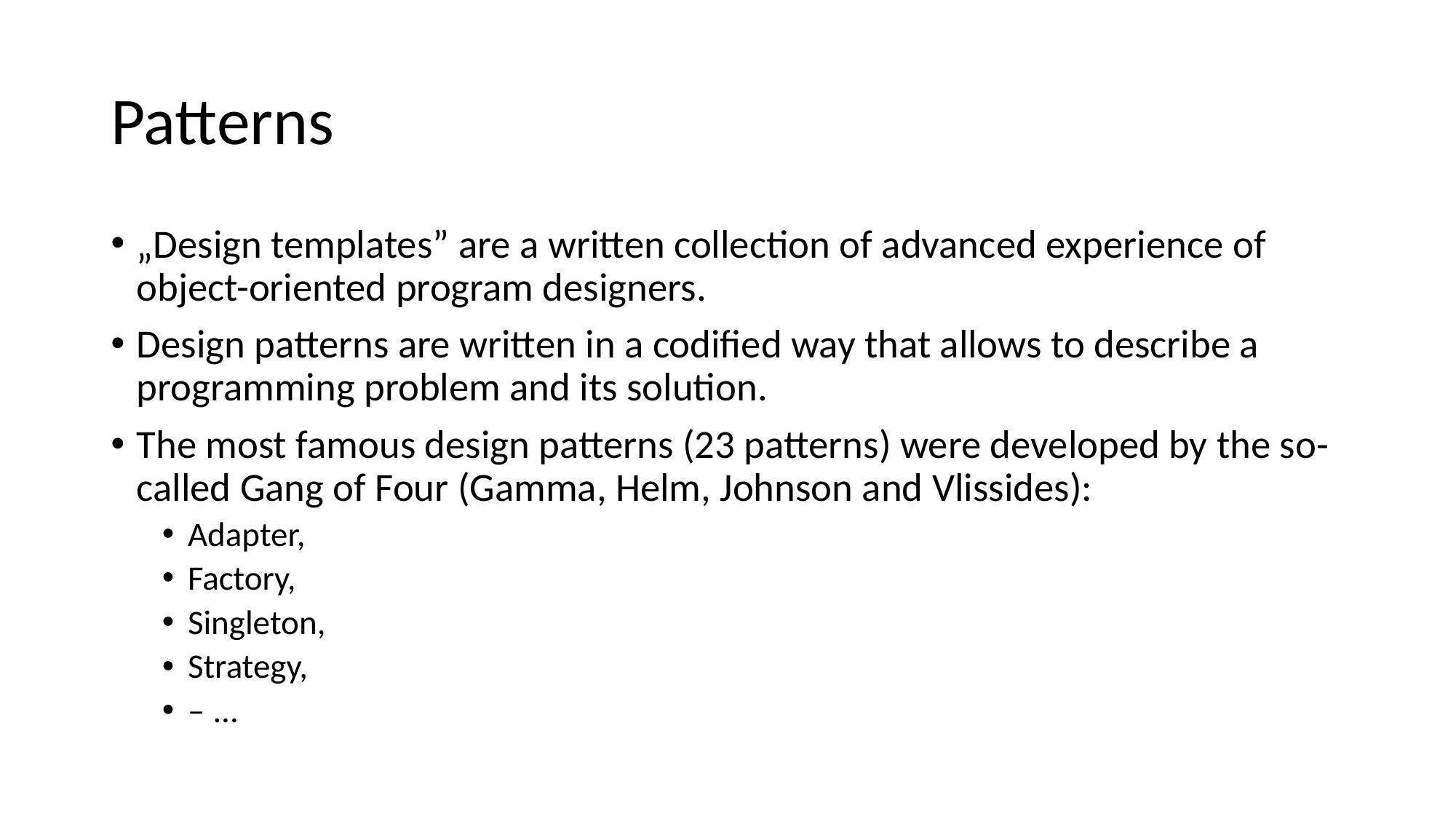

# Patterns
„Design templates” are a written collection of advanced experience of object-oriented program designers.
Design patterns are written in a codified way that allows to describe a programming problem and its solution.
The most famous design patterns (23 patterns) were developed by the so-called Gang of Four (Gamma, Helm, Johnson and Vlissides):
Adapter,
Factory,
Singleton,
Strategy,
– ...